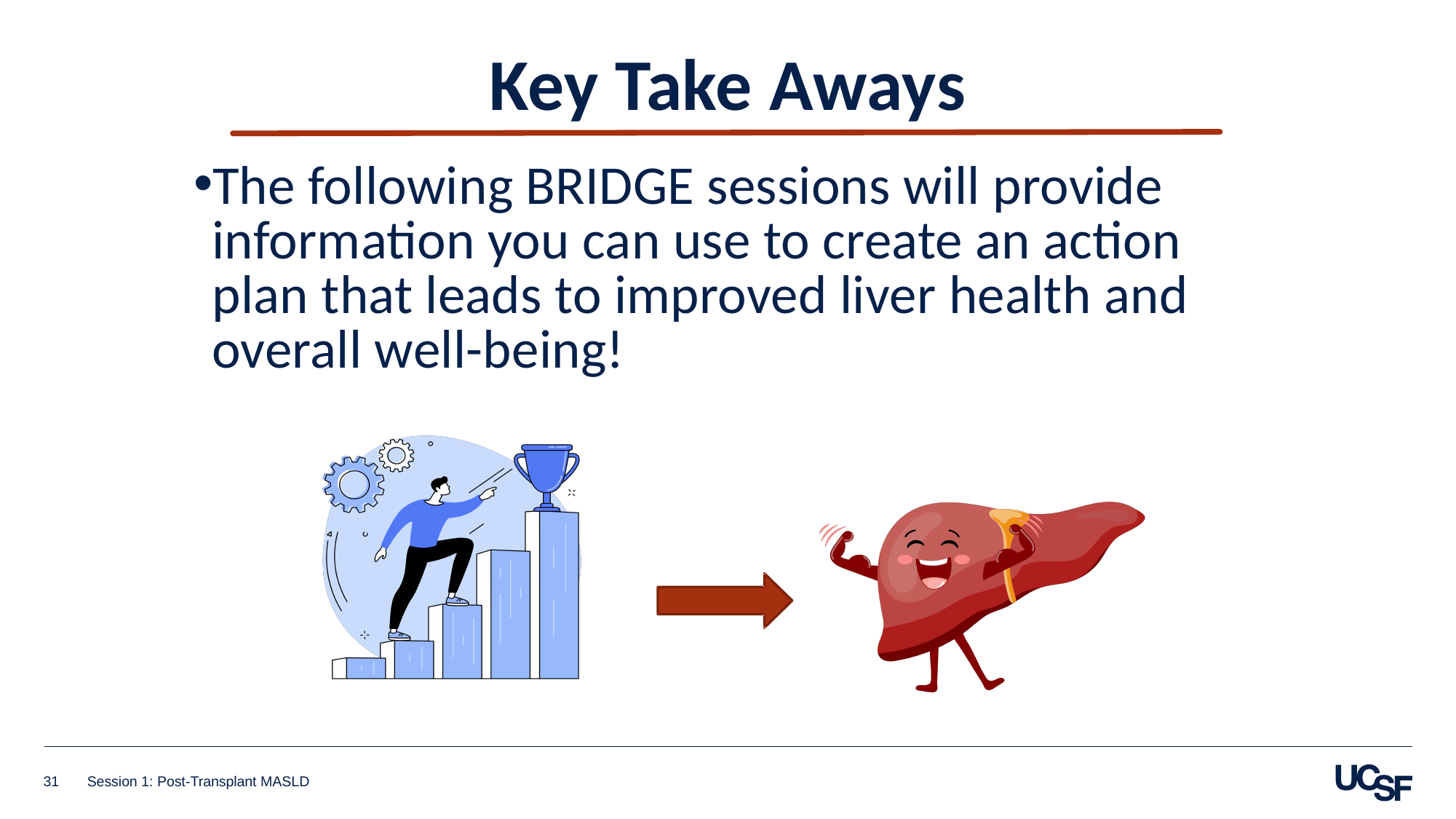

Key Take Aways

The following BRIDGE sessions will provide information you can use to create an action plan that leads to improved liver health and overall well-being!

31
Session 1: Post-Transplant MASLD